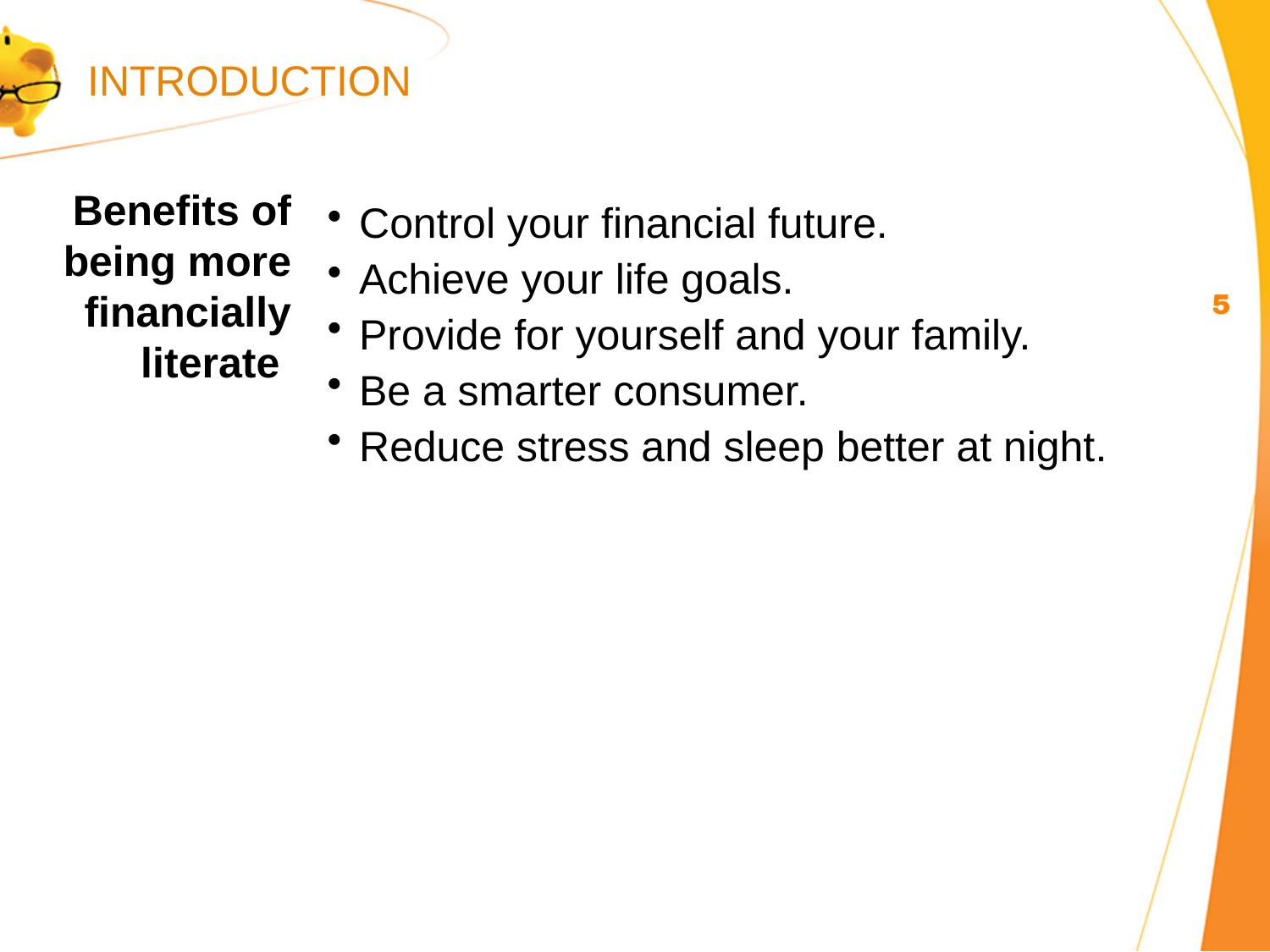

INTRODUCTION
Benefits of being more financially literate
Control your financial future.
Achieve your life goals.
Provide for yourself and your family.
Be a smarter consumer.
Reduce stress and sleep better at night.
5